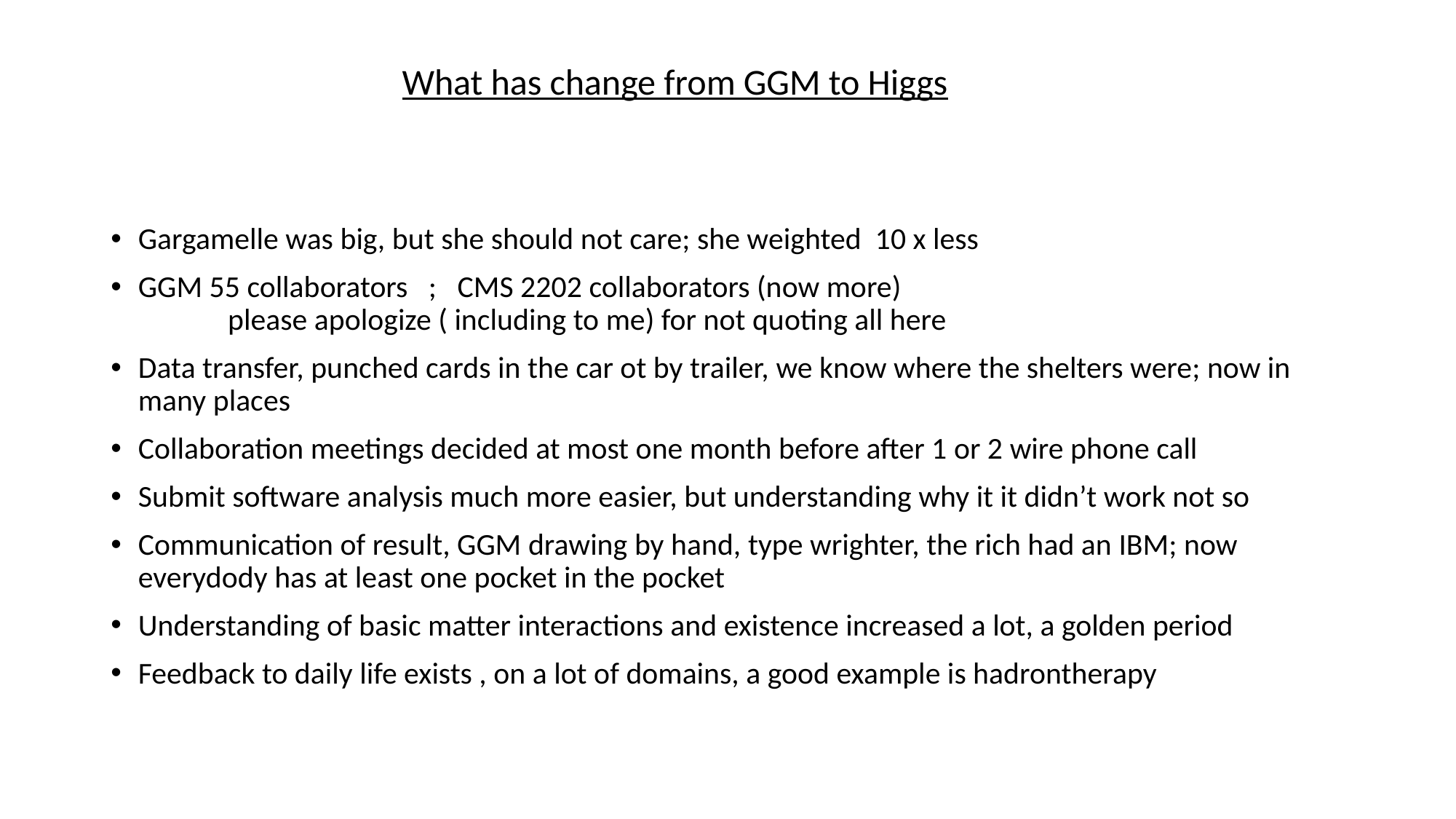

# What has change from GGM to Higgs
Gargamelle was big, but she should not care; she weighted  10 x less
GGM 55 collaborators   ;   CMS 2202 collaborators (now more)                                                                              please apologize ( including to me) for not quoting all here
Data transfer, punched cards in the car ot by trailer, we know where the shelters were; now in many places
Collaboration meetings decided at most one month before after 1 or 2 wire phone call
Submit software analysis much more easier, but understanding why it it didn’t work not so
Communication of result, GGM drawing by hand, type wrighter, the rich had an IBM; now everydody has at least one pocket in the pocket
Understanding of basic matter interactions and existence increased a lot, a golden period
Feedback to daily life exists , on a lot of domains, a good example is hadrontherapy